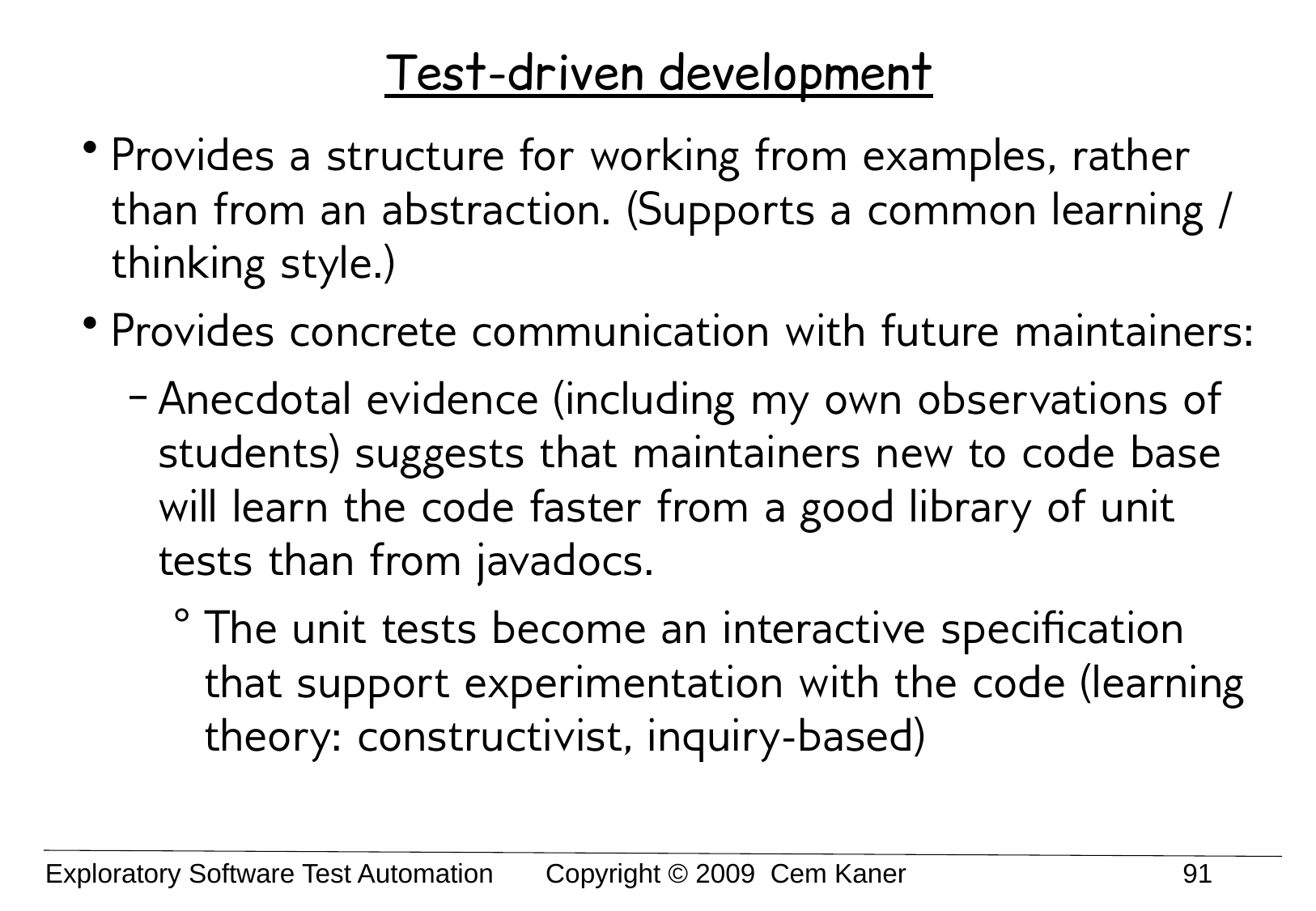

# Test-driven development
Provides a structure for working from examples, rather than from an abstraction. (Supports a common learning / thinking style.)
Provides concrete communication with future maintainers:
Anecdotal evidence (including my own observations of students) suggests that maintainers new to code base will learn the code faster from a good library of unit tests than from javadocs.
The unit tests become an interactive specification that support experimentation with the code (learning theory: constructivist, inquiry-based)